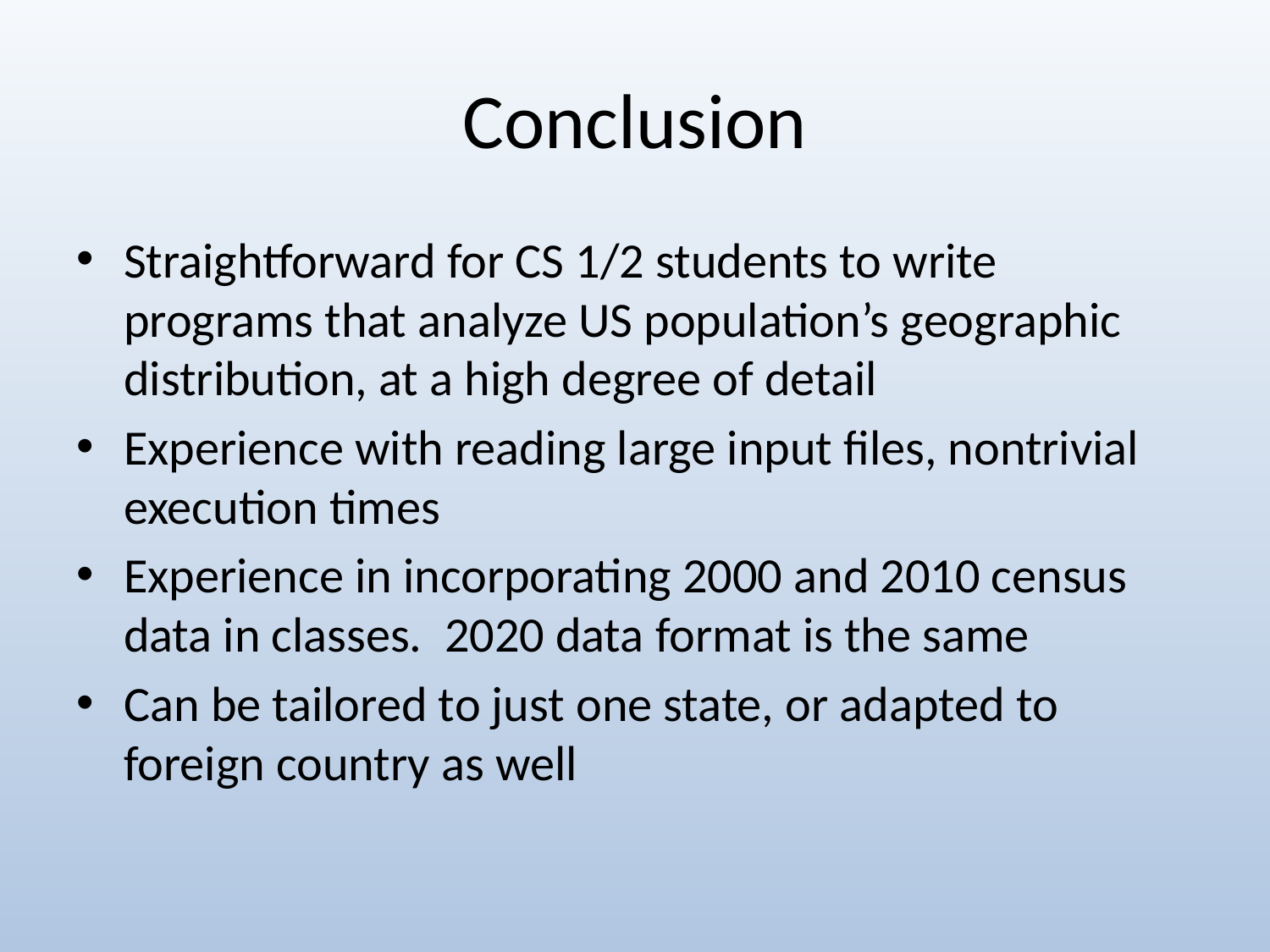

# Conclusion
Straightforward for CS 1/2 students to write programs that analyze US population’s geographic distribution, at a high degree of detail
Experience with reading large input files, nontrivial execution times
Experience in incorporating 2000 and 2010 census data in classes.  2020 data format is the same
Can be tailored to just one state, or adapted to foreign country as well